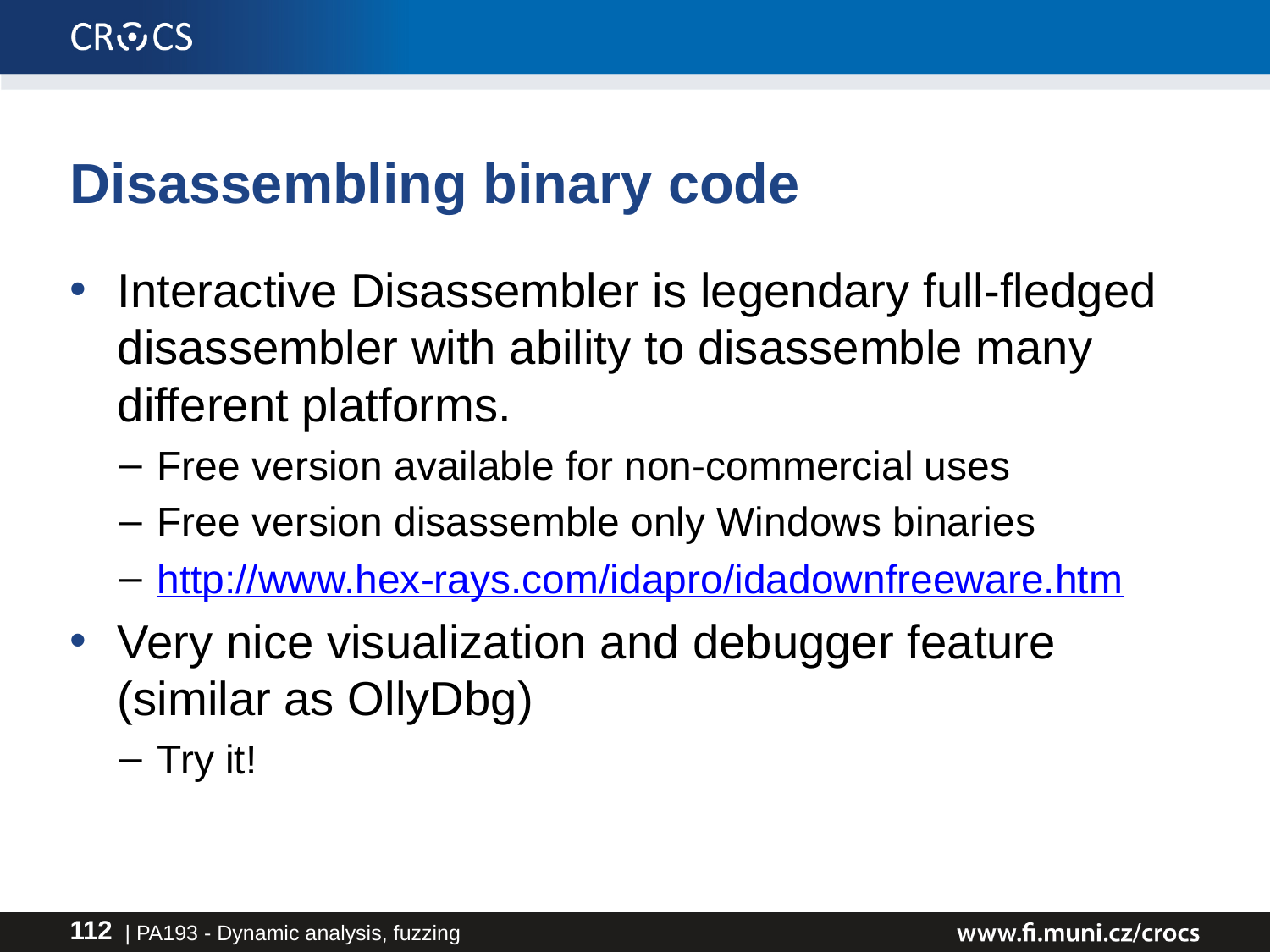

# Disassembling binary code
Interactive Disassembler is legendary full-fledged disassembler with ability to disassemble many different platforms.
Free version available for non-commercial uses
Free version disassemble only Windows binaries
http://www.hex-rays.com/idapro/idadownfreeware.htm
Very nice visualization and debugger feature (similar as OllyDbg)
Try it!
| PA193 - Dynamic analysis, fuzzing
112